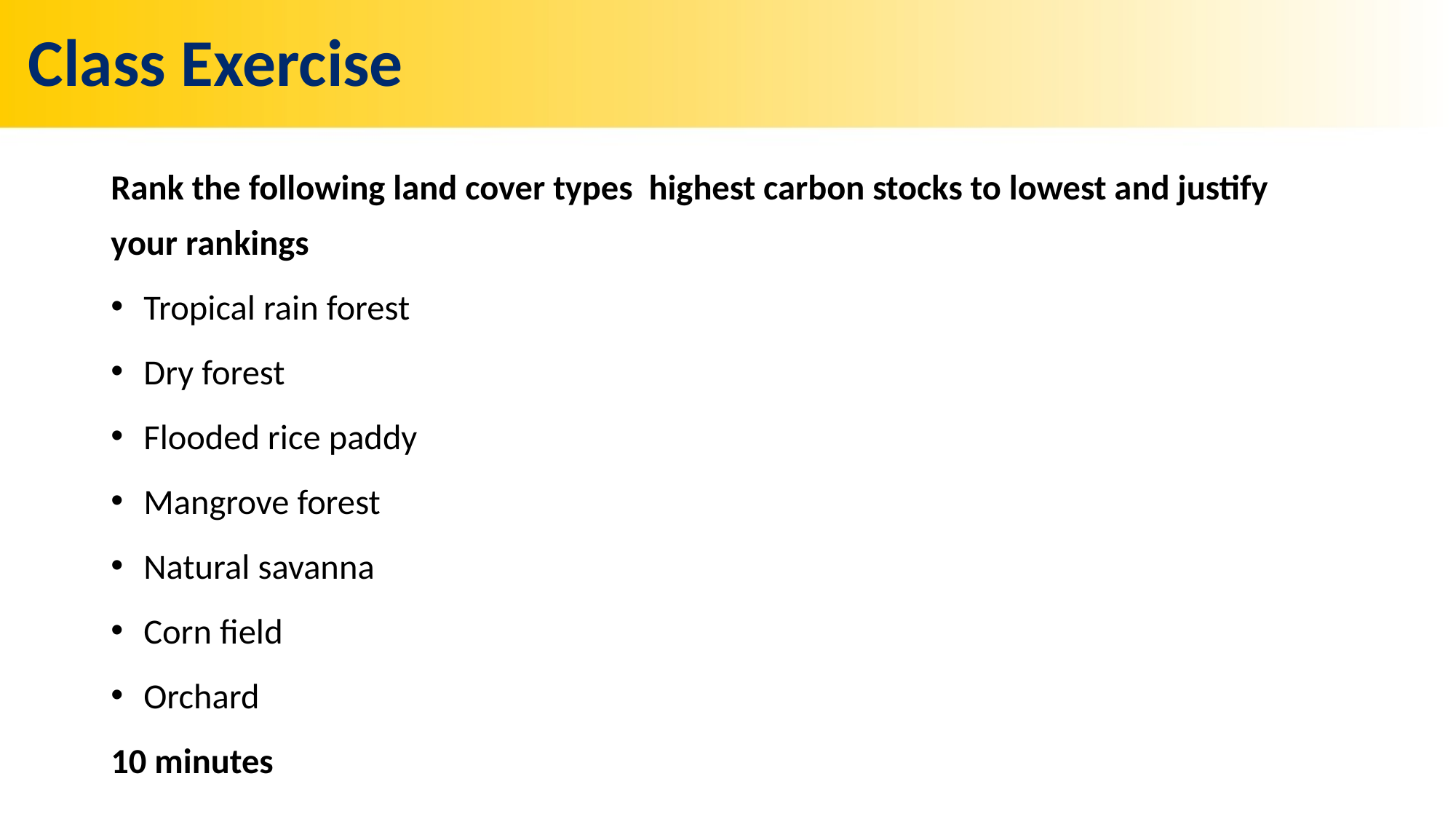

# Class Exercise
Rank the following land cover types  highest carbon stocks to lowest and justify your rankings
Tropical rain forest
Dry forest
Flooded rice paddy
Mangrove forest
Natural savanna
Corn field
Orchard
10 minutes